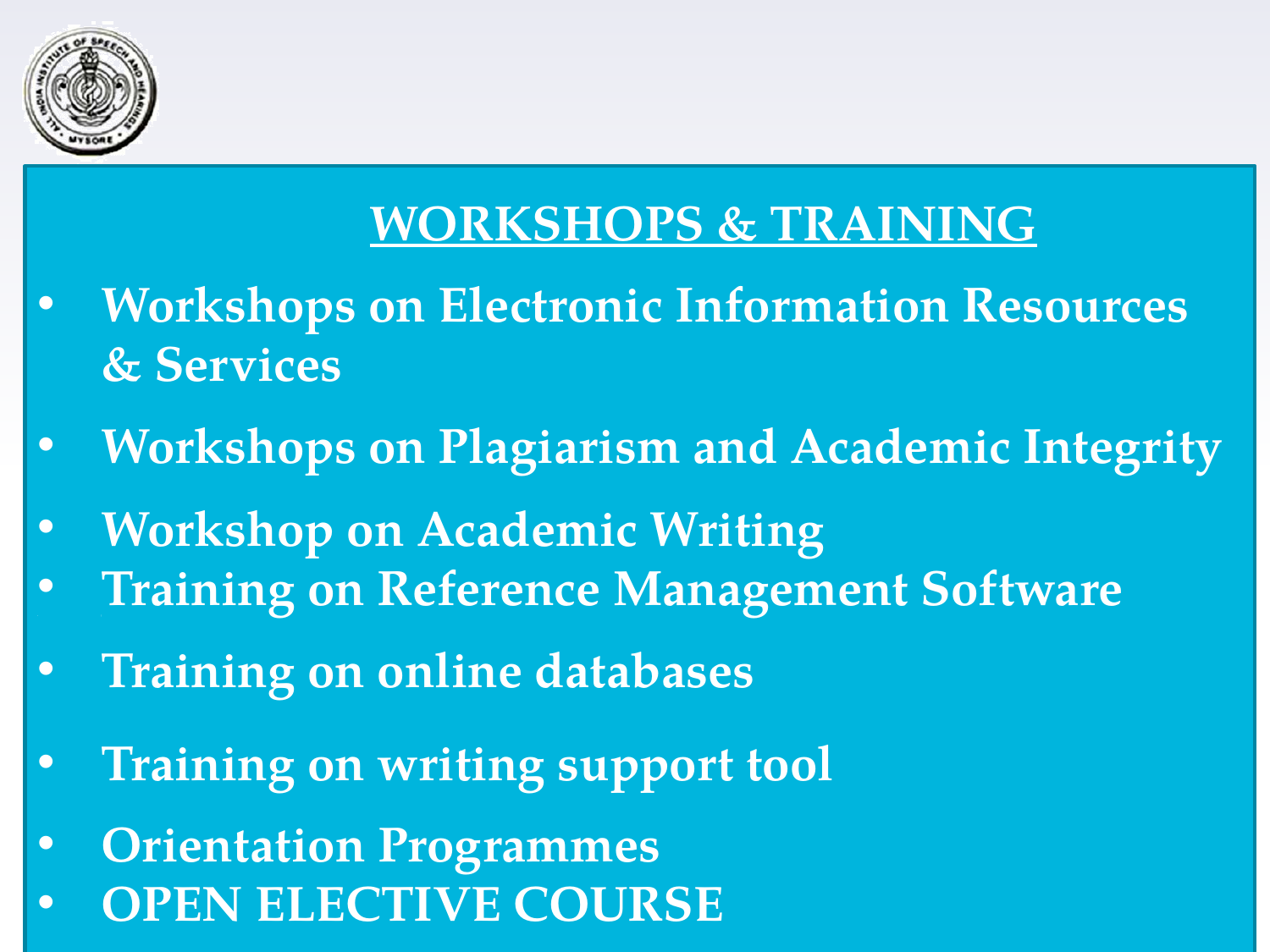

WORKSHOPS & TRAINING

Workshops on Electronic Information Resources & Services

Workshops on Plagiarism and Academic Integrity

Workshop on Academic Writing
Training on Reference Management Software
[

Training on online databases

Training on writing support tool

Orientation Programmes
OPEN ELECTIVE COURSE